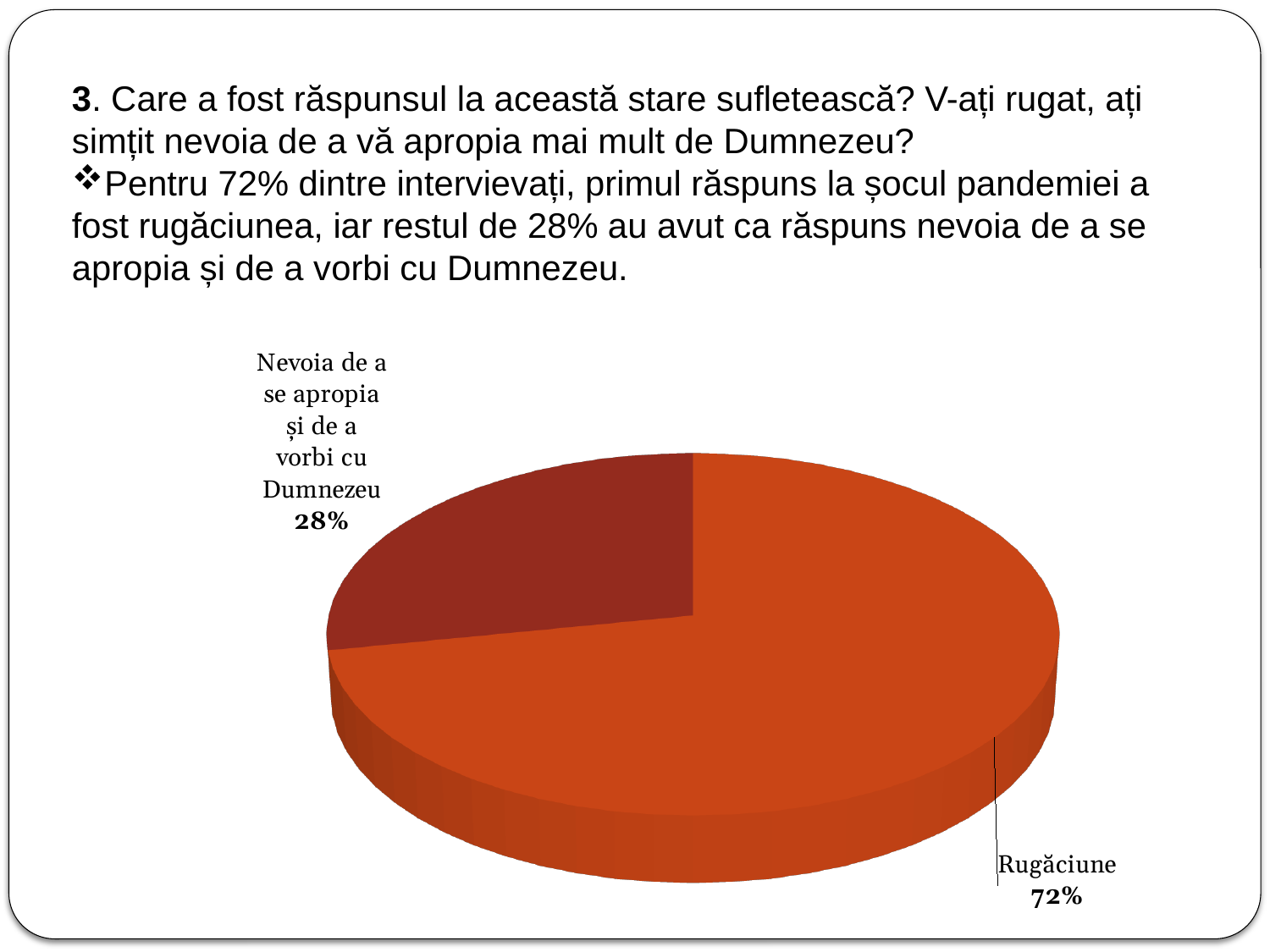

3. Care a fost răspunsul la această stare sufletească? V-ați rugat, ați simțit nevoia de a vă apropia mai mult de Dumnezeu?
Pentru 72% dintre intervievați, primul răspuns la șocul pandemiei a fost rugăciunea, iar restul de 28% au avut ca răspuns nevoia de a se apropia și de a vorbi cu Dumnezeu.

[unsupported chart]